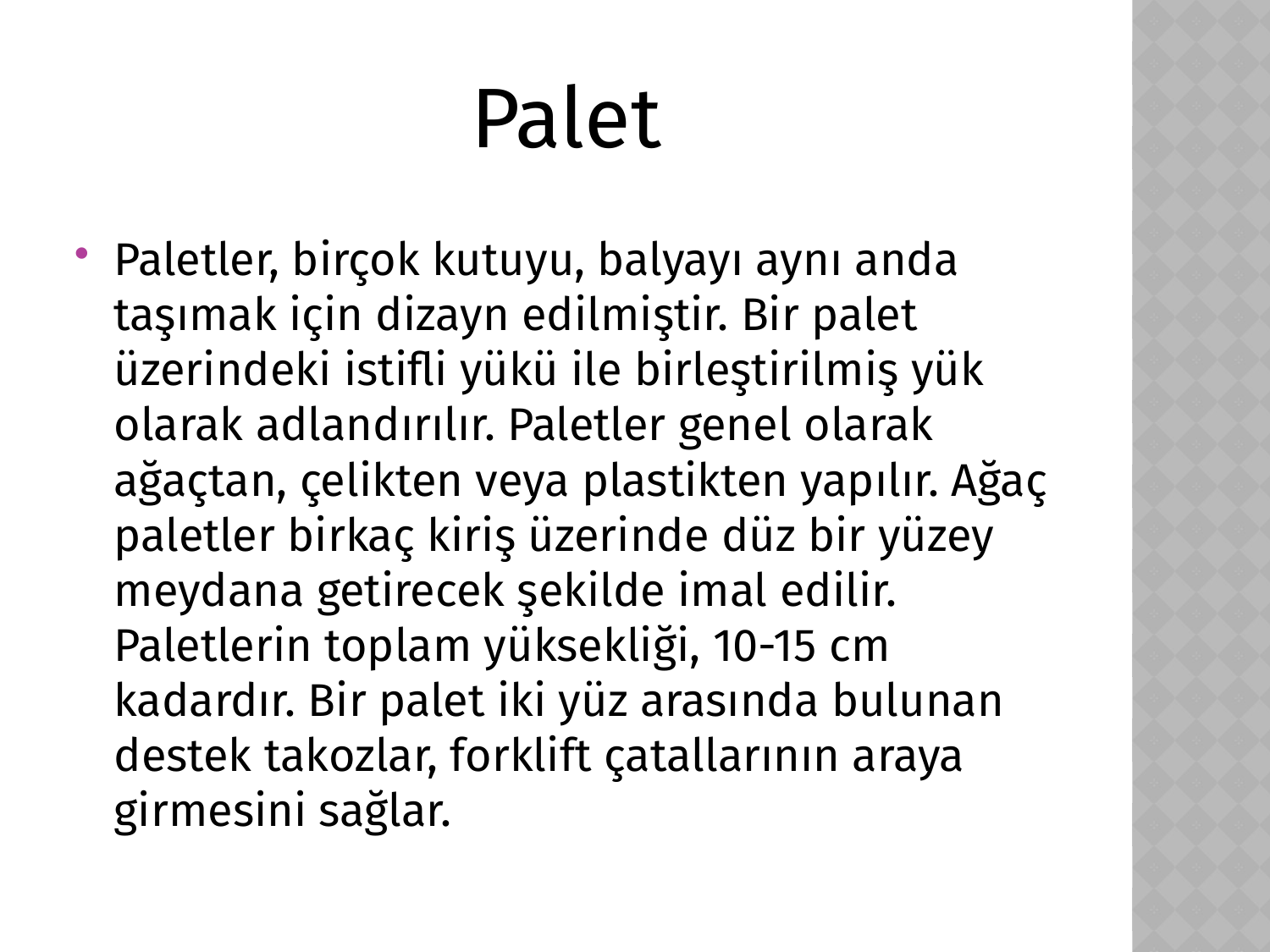

# Palet
Paletler, birçok kutuyu, balyayı aynı anda taşımak için dizayn edilmiştir. Bir palet üzerindeki istifli yükü ile birleştirilmiş yük olarak adlandırılır. Paletler genel olarak ağaçtan, çelikten veya plastikten yapılır. Ağaç paletler birkaç kiriş üzerinde düz bir yüzey meydana getirecek şekilde imal edilir. Paletlerin toplam yüksekliği, 10-15 cm kadardır. Bir palet iki yüz arasında bulunan destek takozlar, forklift çatallarının araya girmesini sağlar.